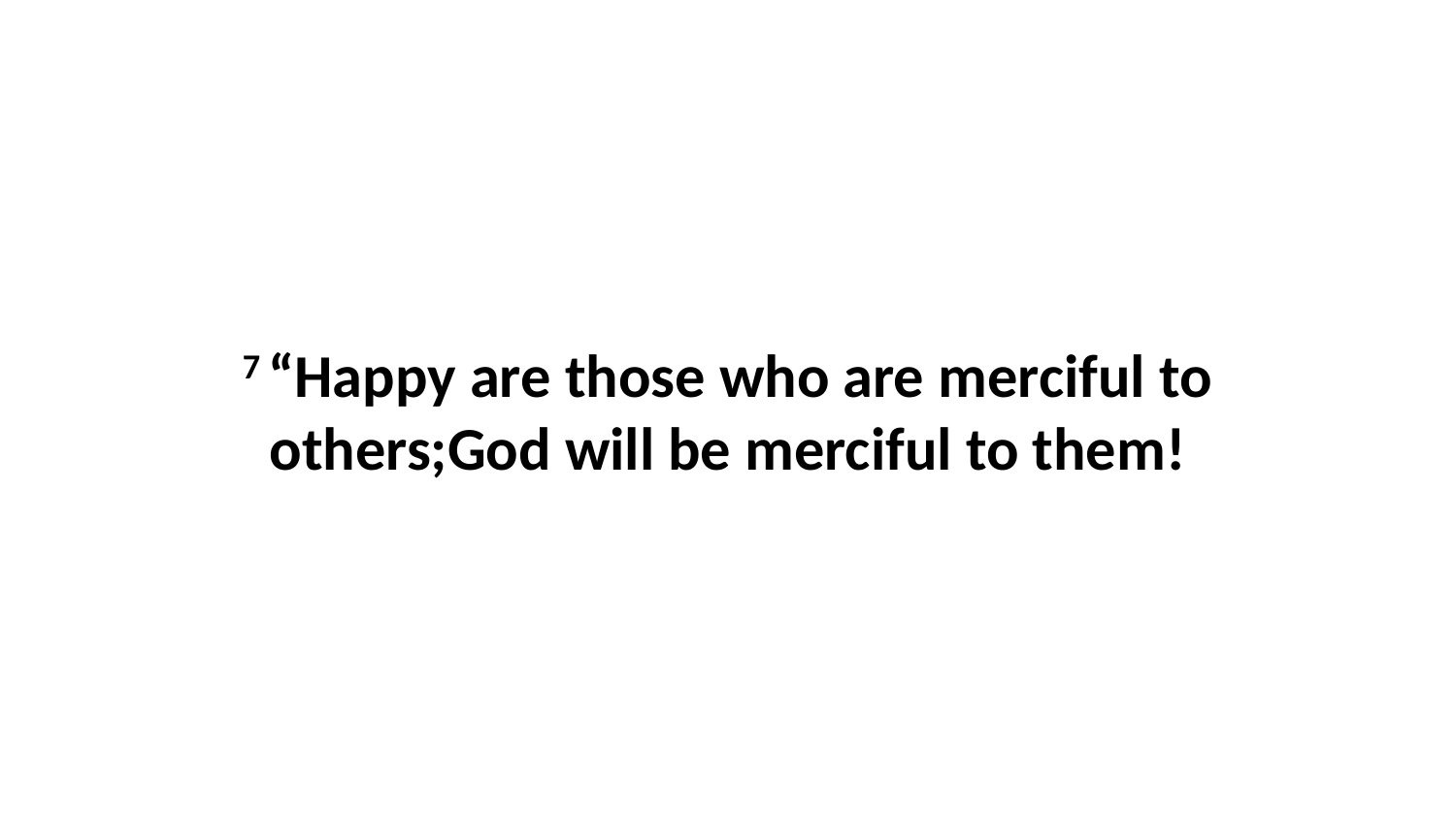

7 “Happy are those who are merciful to others;God will be merciful to them!